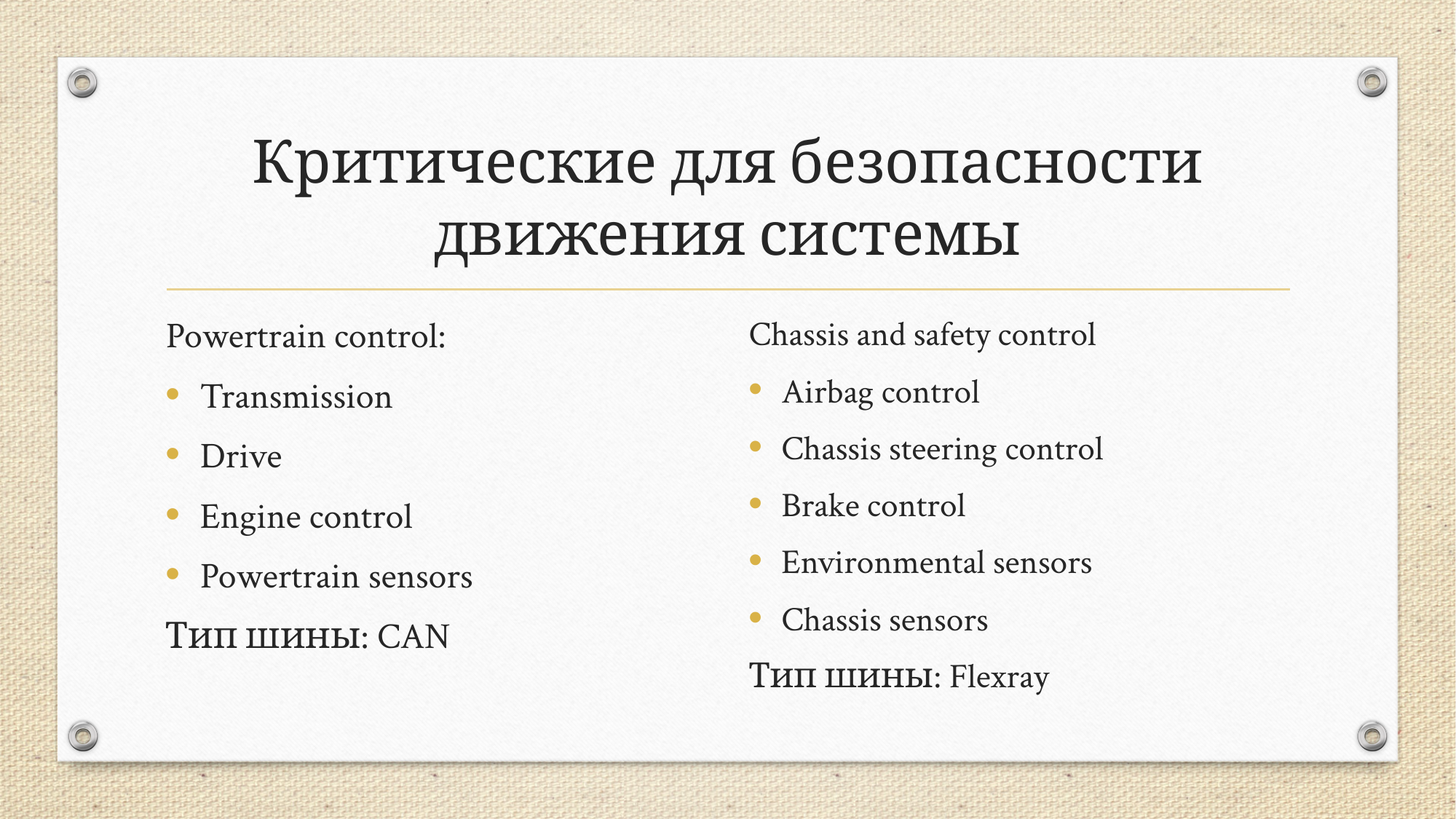

# Критические для безопасности движения системы
Powertrain control:
Transmission
Drive
Engine control
Powertrain sensors
Тип шины: CAN

Chassis and safety control
Airbag control
Chassis steering control
Brake control
Environmental sensors
Chassis sensors
Тип шины: Flexray